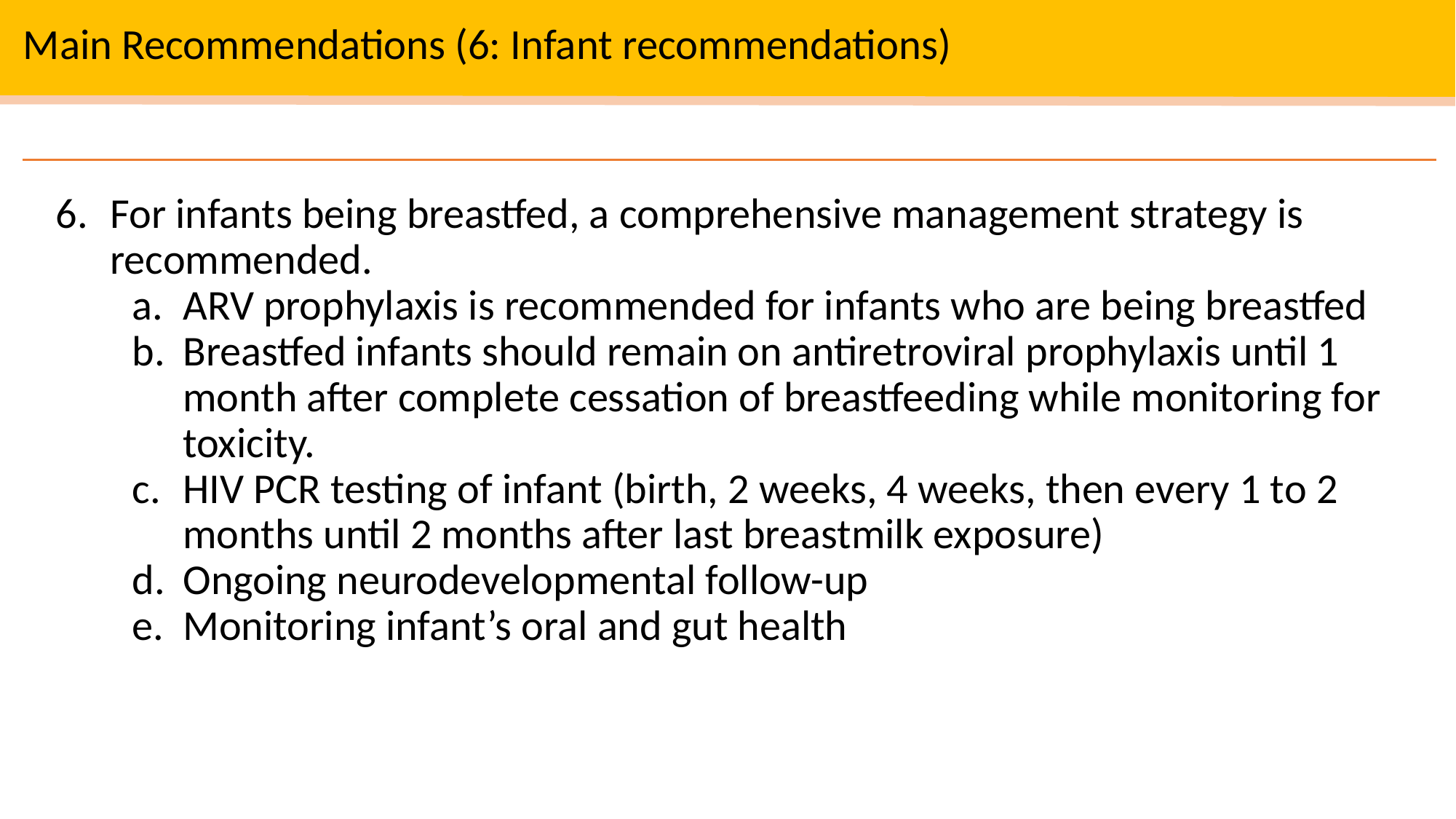

# Main Recommendations (6: Infant recommendations)
For infants being breastfed, a comprehensive management strategy is recommended.
ARV prophylaxis is recommended for infants who are being breastfed
Breastfed infants should remain on antiretroviral prophylaxis until 1 month after complete cessation of breastfeeding while monitoring for toxicity.
​​HIV PCR testing of infant (birth, 2 weeks, 4 weeks, then every 1 to 2 months until 2 months after last breastmilk exposure)
Ongoing neurodevelopmental follow-up
Monitoring infant’s oral and gut health